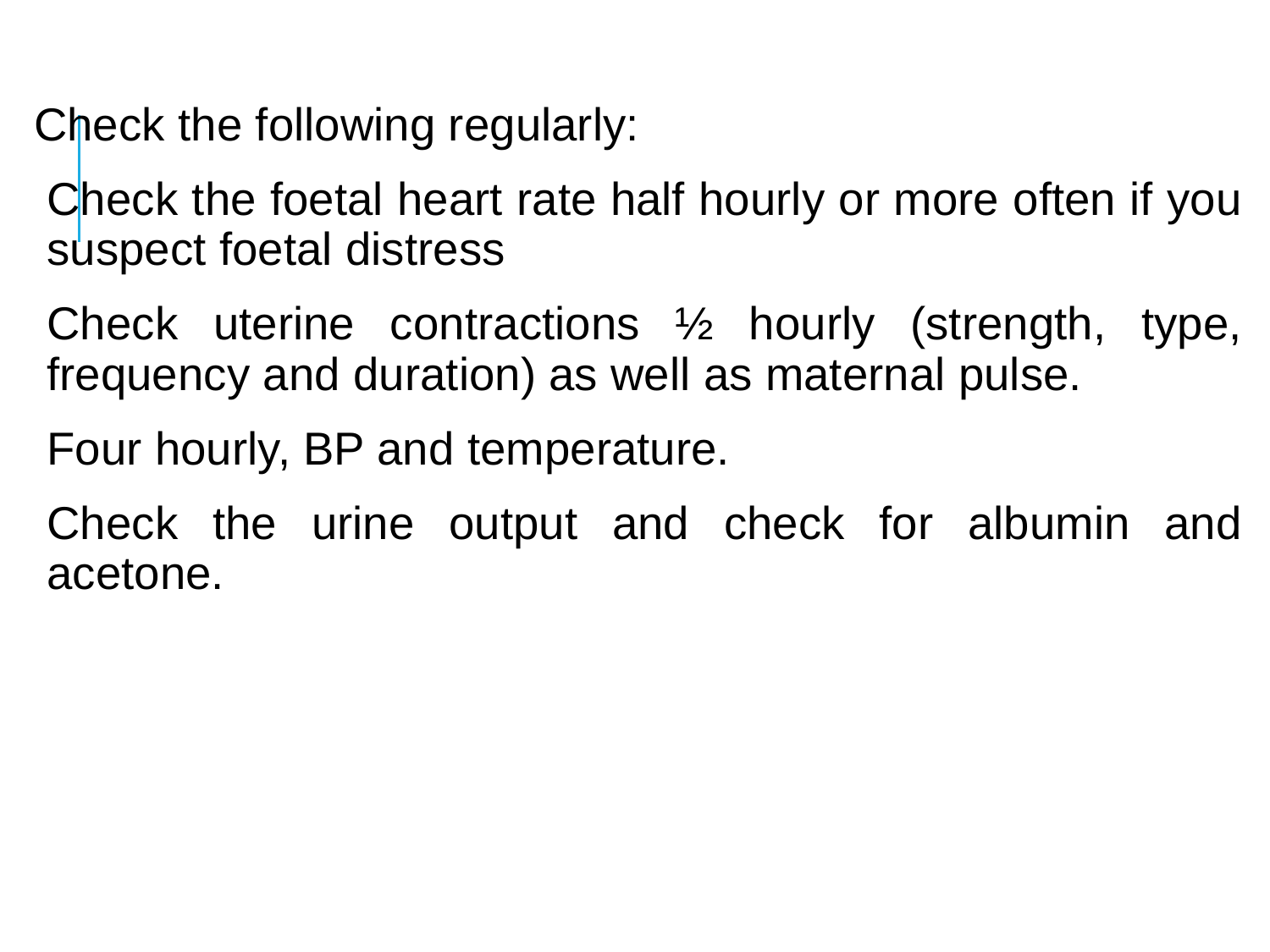

Check the following regularly:
Check the foetal heart rate half hourly or more often if you suspect foetal distress
Check uterine contractions ½ hourly (strength, type, frequency and duration) as well as maternal pulse.
Four hourly, BP and temperature.
Check the urine output and check for albumin and acetone.